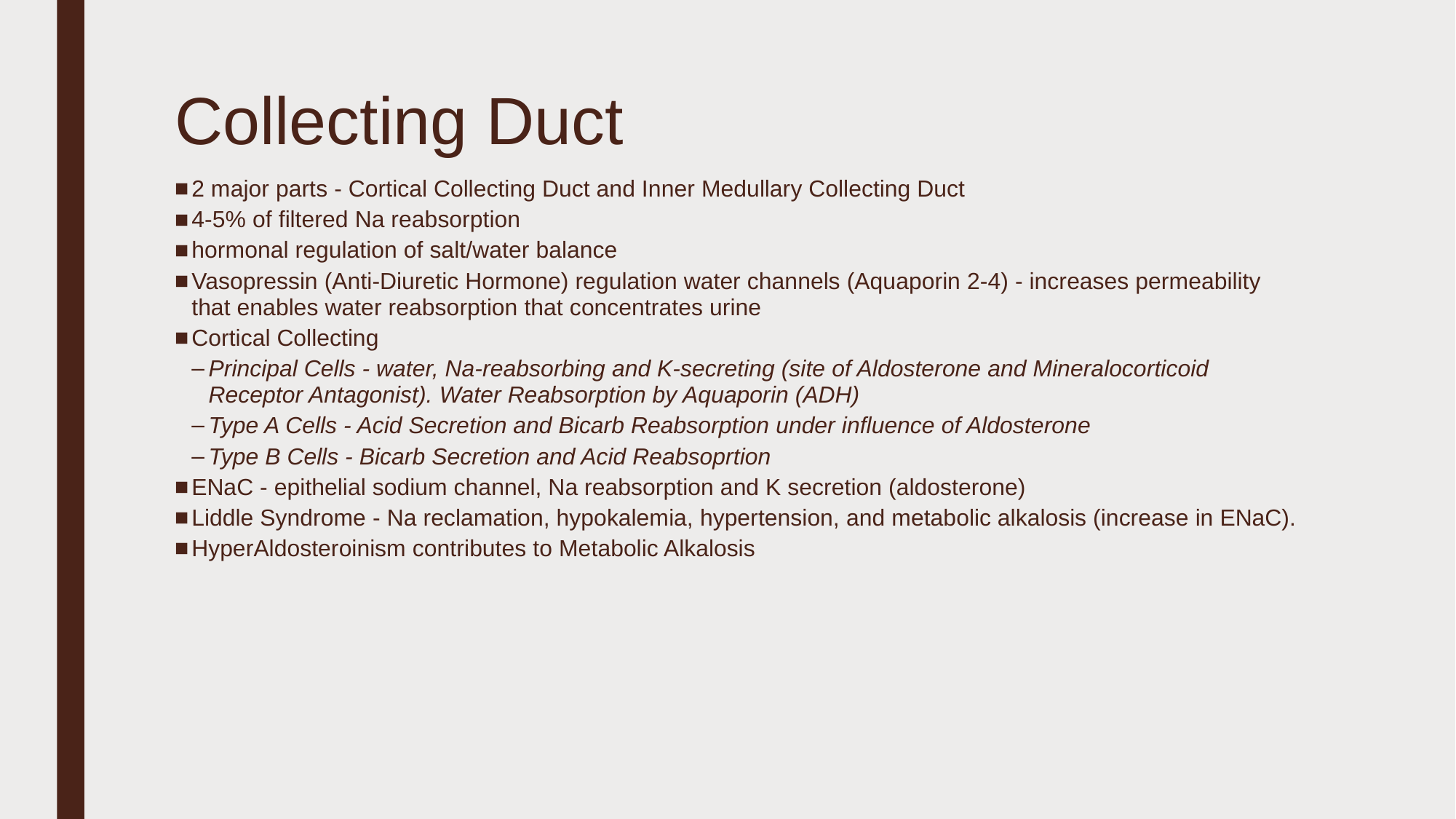

# Collecting Duct
2 major parts - Cortical Collecting Duct and Inner Medullary Collecting Duct
4-5% of filtered Na reabsorption
hormonal regulation of salt/water balance
Vasopressin (Anti-Diuretic Hormone) regulation water channels (Aquaporin 2-4) - increases permeability that enables water reabsorption that concentrates urine
Cortical Collecting
Principal Cells - water, Na-reabsorbing and K-secreting (site of Aldosterone and Mineralocorticoid Receptor Antagonist). Water Reabsorption by Aquaporin (ADH)
Type A Cells - Acid Secretion and Bicarb Reabsorption under influence of Aldosterone
Type B Cells - Bicarb Secretion and Acid Reabsoprtion
ENaC - epithelial sodium channel, Na reabsorption and K secretion (aldosterone)
Liddle Syndrome - Na reclamation, hypokalemia, hypertension, and metabolic alkalosis (increase in ENaC).
HyperAldosteroinism contributes to Metabolic Alkalosis